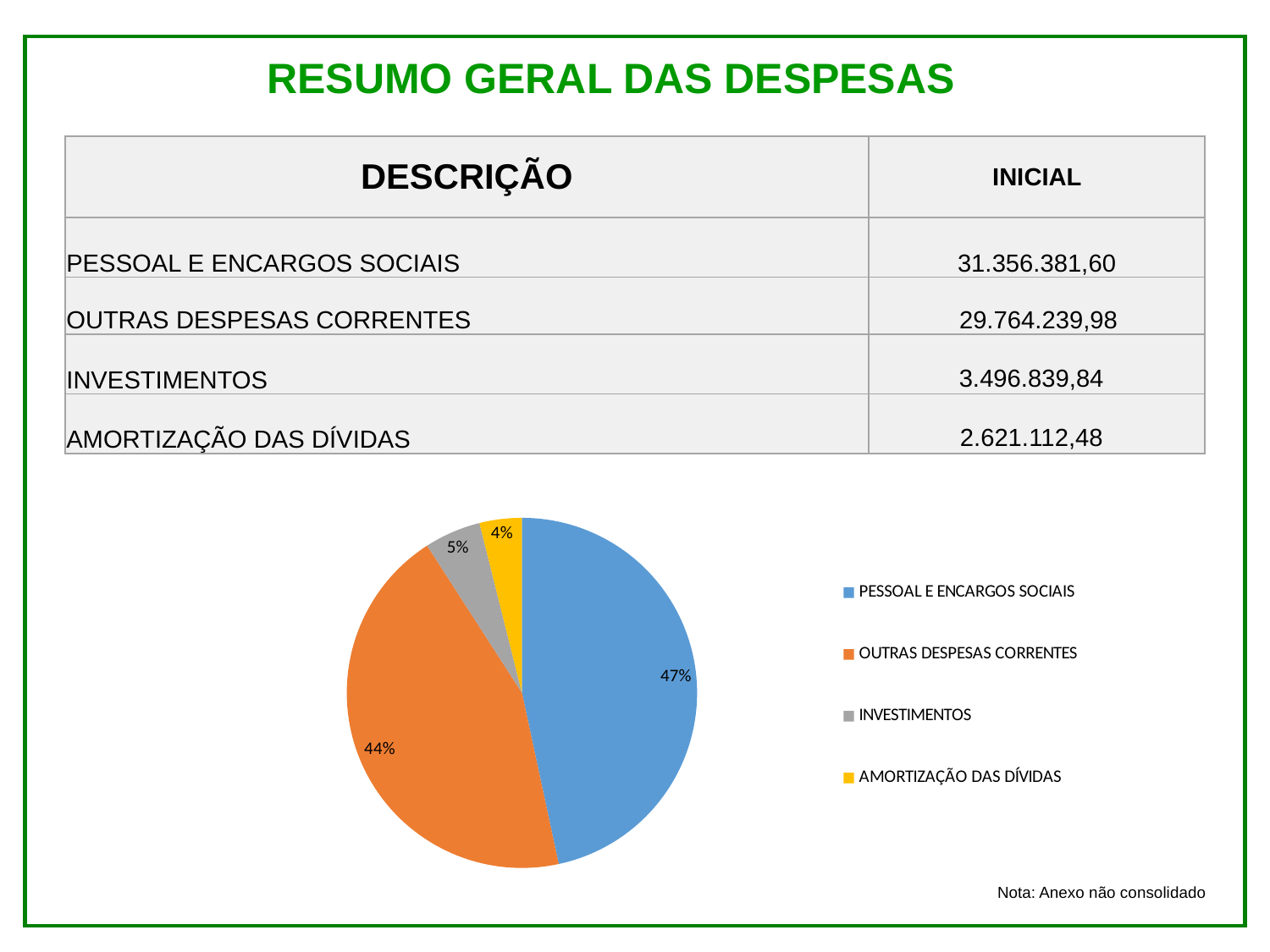

# RESUMO GERAL DAS DESPESAS

| DESCRIÇÃO | INICIAL |
| --- | --- |
| PESSOAL E ENCARGOS SOCIAIS | 31.356.381,60 |
| OUTRAS DESPESAS CORRENTES | 29.764.239,98 |
| INVESTIMENTOS | 3.496.839,84 |
| AMORTIZAÇÃO DAS DÍVIDAS | 2.621.112,48 |

### Chart

| Category |  |
|---|---|
| PESSOAL E ENCARGOS SOCIAIS | 31356381.6 |
| OUTRAS DESPESAS CORRENTES | 29764239.979999997 |
| INVESTIMENTOS | 3496839.84 |
| AMORTIZAÇÃO DAS DÍVIDAS | 2621112.48 |
Nota: Anexo não consolidado